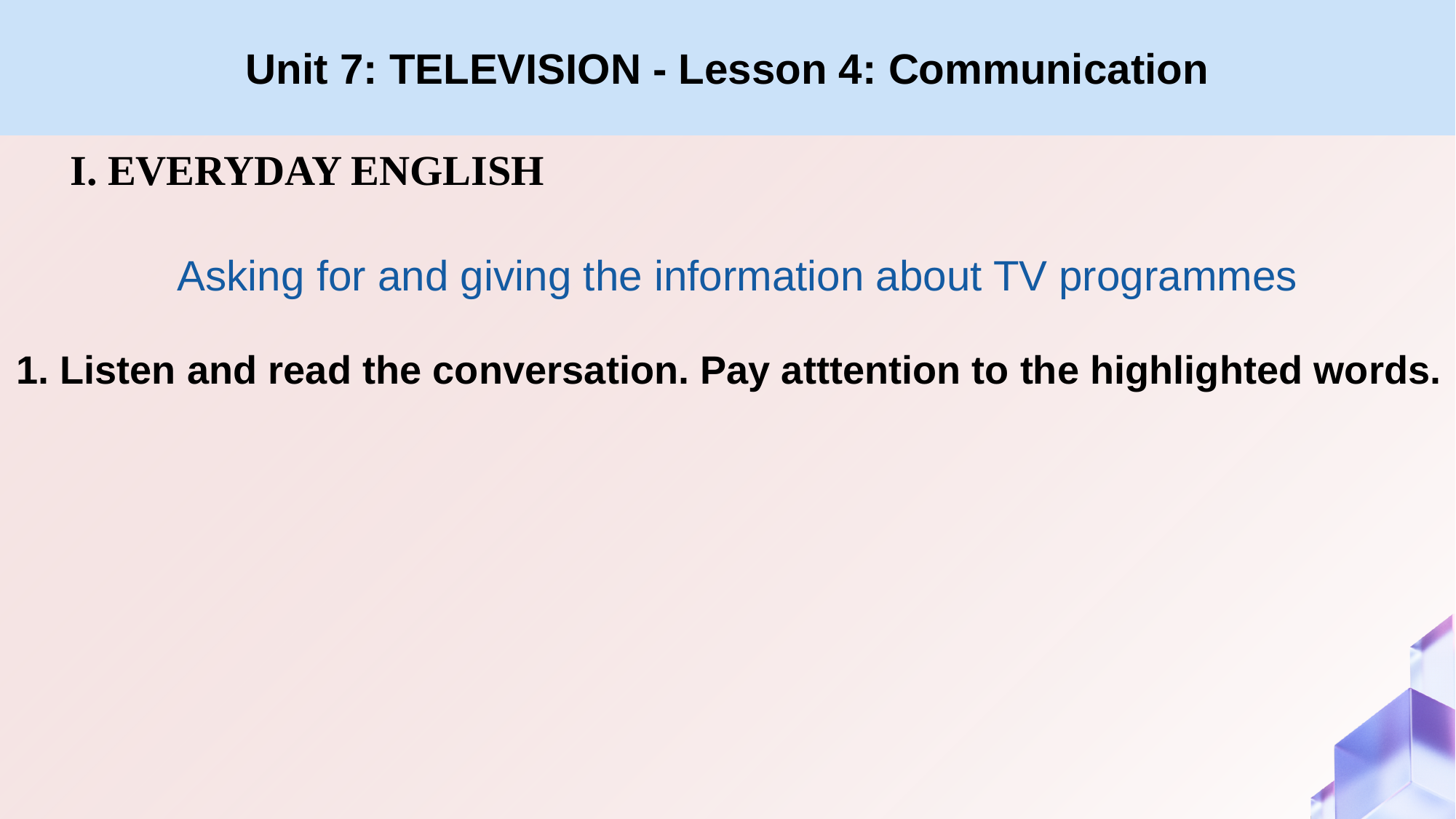

# Unit 7: TELEVISION - Lesson 4: Communication
I. EVERYDAY ENGLISH

Asking for and giving the information about TV programmes
1. Listen and read the conversation. Pay atttention to the highlighted words.